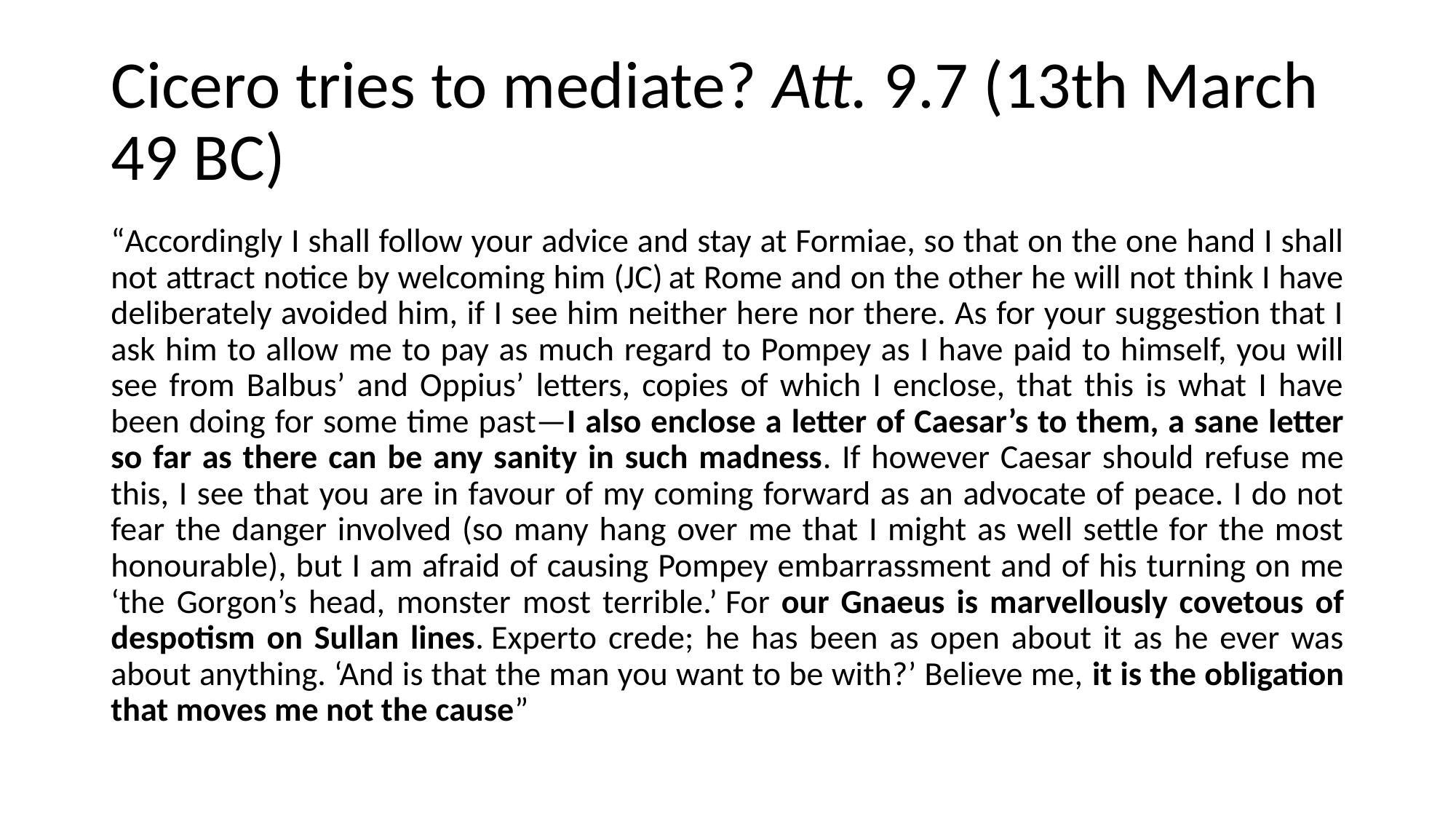

# Cicero tries to mediate? Att. 9.7 (13th March 49 BC)
“Accordingly I shall follow your advice and stay at Formiae, so that on the one hand I shall not attract notice by welcoming him (JC) at Rome and on the other he will not think I have deliberately avoided him, if I see him neither here nor there. As for your suggestion that I ask him to allow me to pay as much regard to Pompey as I have paid to himself, you will see from Balbus’ and Oppius’ letters, copies of which I enclose, that this is what I have been doing for some time past—I also enclose a letter of Caesar’s to them, a sane letter so far as there can be any sanity in such madness. If however Caesar should refuse me this, I see that you are in favour of my coming forward as an advocate of peace. I do not fear the danger involved (so many hang over me that I might as well settle for the most honourable), but I am afraid of causing Pompey embarrassment and of his turning on me ‘the Gorgon’s head, monster most terrible.’ For our Gnaeus is marvellously covetous of despotism on Sullan lines. Experto crede; he has been as open about it as he ever was about anything. ‘And is that the man you want to be with?’ Believe me, it is the obligation that moves me not the cause”